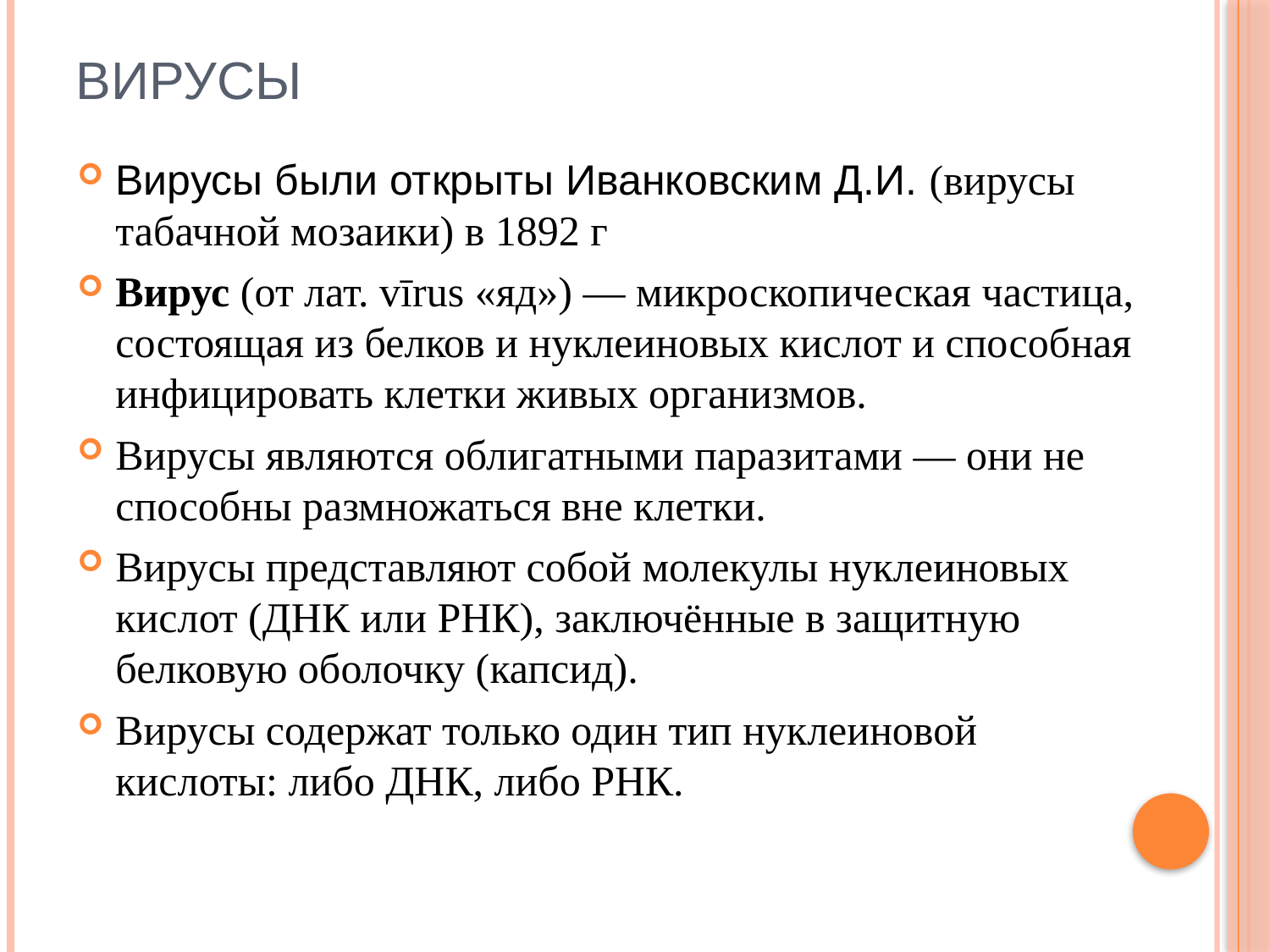

# Вирусы
Вирусы были открыты Иванковским Д.И. (вирусы табачной мозаики) в 1892 г
Вирус (от лат. vīrus «яд») — микроскопическая частица, состоящая из белков и нуклеиновых кислот и способная инфицировать клетки живых организмов.
Вирусы являются облигатными паразитами — они не способны размножаться вне клетки.
Вирусы представляют собой молекулы нуклеиновых кислот (ДНК или РНК), заключённые в защитную белковую оболочку (капсид).
Вирусы содержат только один тип нуклеиновой кислоты: либо ДНК, либо РНК.